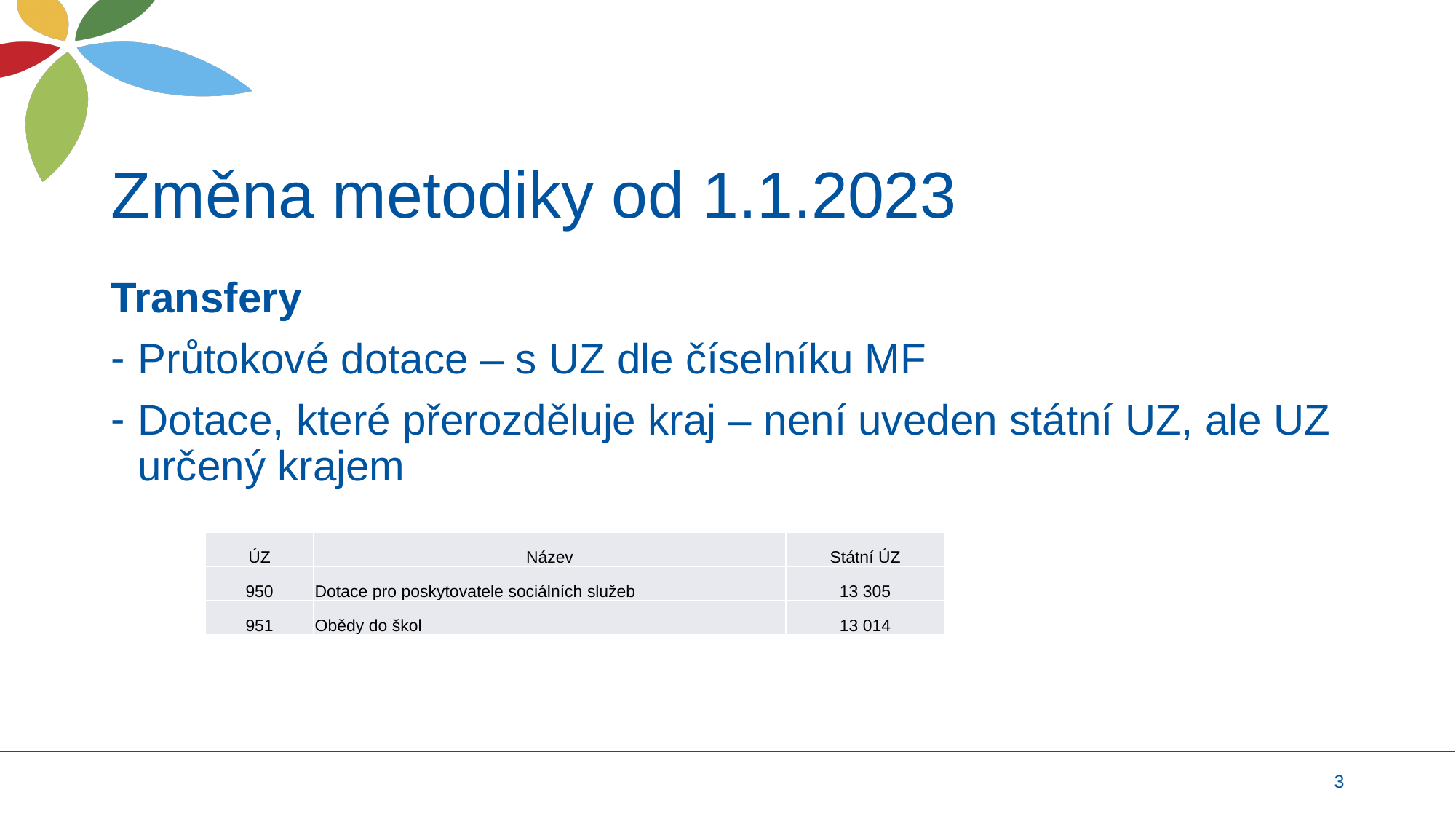

# Změna metodiky od 1.1.2023
Transfery
Průtokové dotace – s UZ dle číselníku MF
Dotace, které přerozděluje kraj – není uveden státní UZ, ale UZ určený krajem

| ÚZ | Název | Státní ÚZ |
| --- | --- | --- |
| 950 | Dotace pro poskytovatele sociálních služeb | 13 305 |
| 951 | Obědy do škol | 13 014 |
3